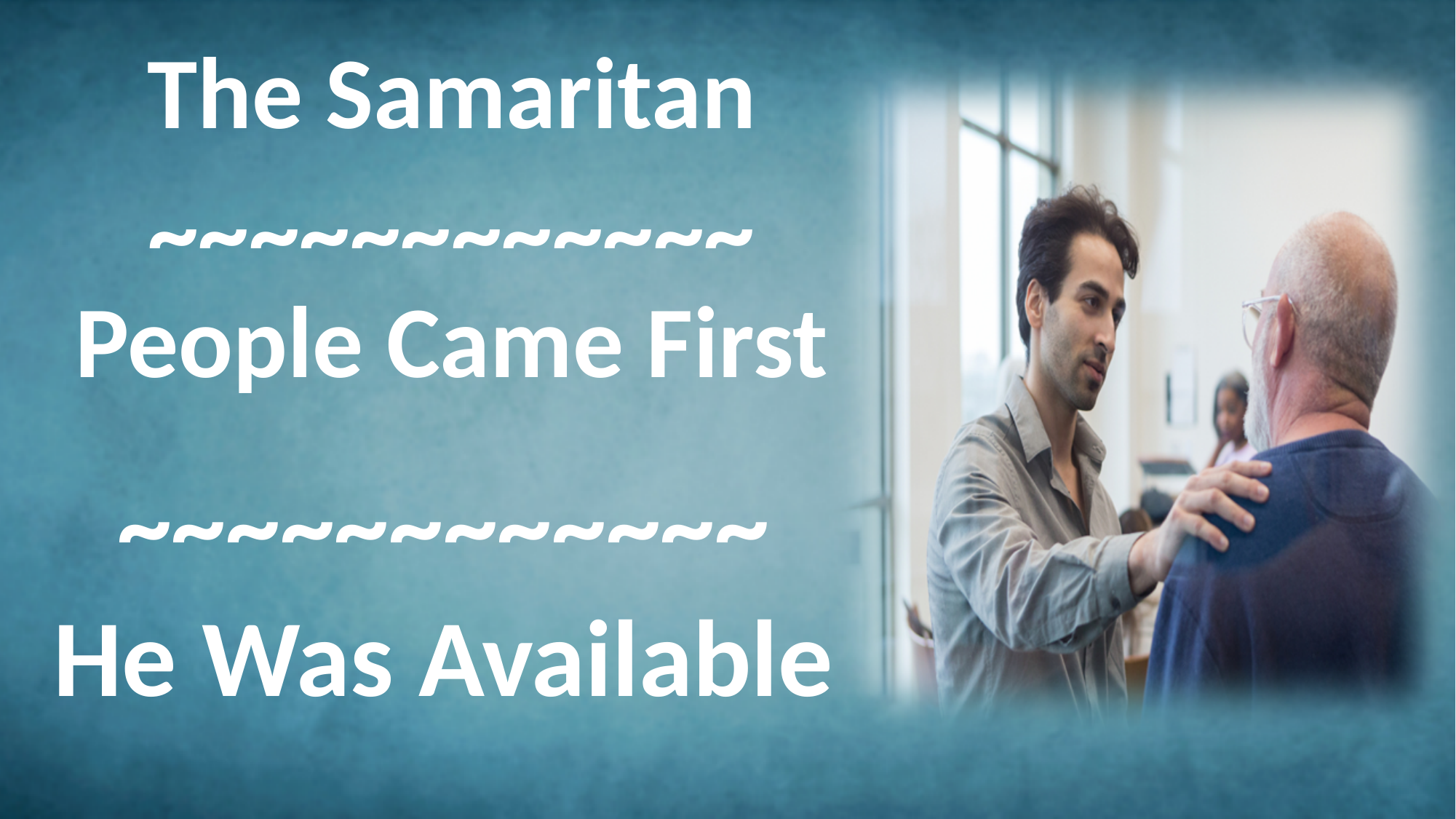

# The Samaritan ~~~~~~~~~~~~ People Came First
~~~~~~~~~~~~
He Was Available